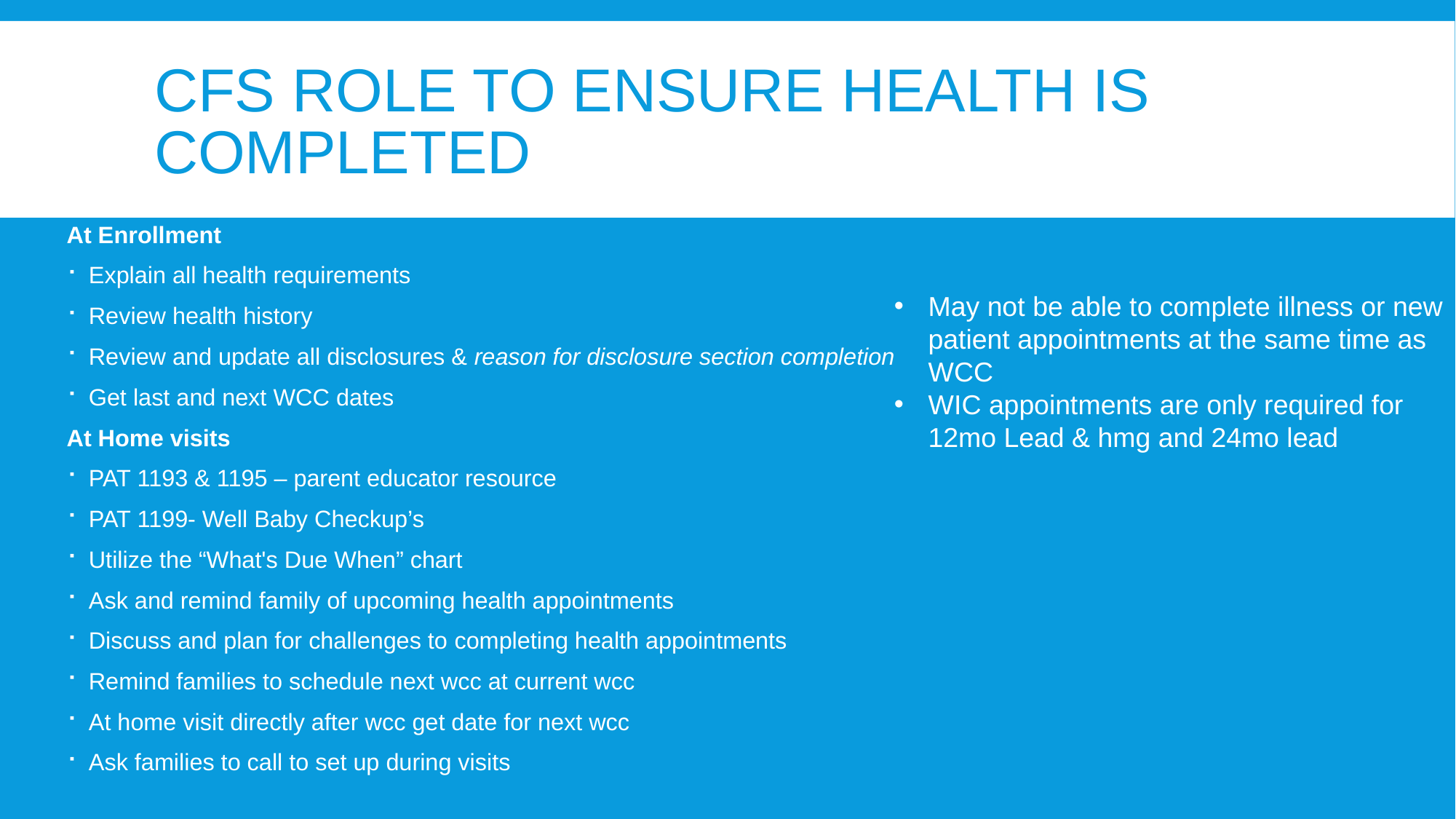

# CFS Role to ensure health is completed
At Enrollment
Explain all health requirements
Review health history
Review and update all disclosures & reason for disclosure section completion
Get last and next WCC dates
At Home visits
PAT 1193 & 1195 – parent educator resource
PAT 1199- Well Baby Checkup’s
Utilize the “What's Due When” chart
Ask and remind family of upcoming health appointments
Discuss and plan for challenges to completing health appointments
Remind families to schedule next wcc at current wcc
At home visit directly after wcc get date for next wcc
Ask families to call to set up during visits

May not be able to complete illness or new patient appointments at the same time as WCC
WIC appointments are only required for 12mo Lead & hmg and 24mo lead